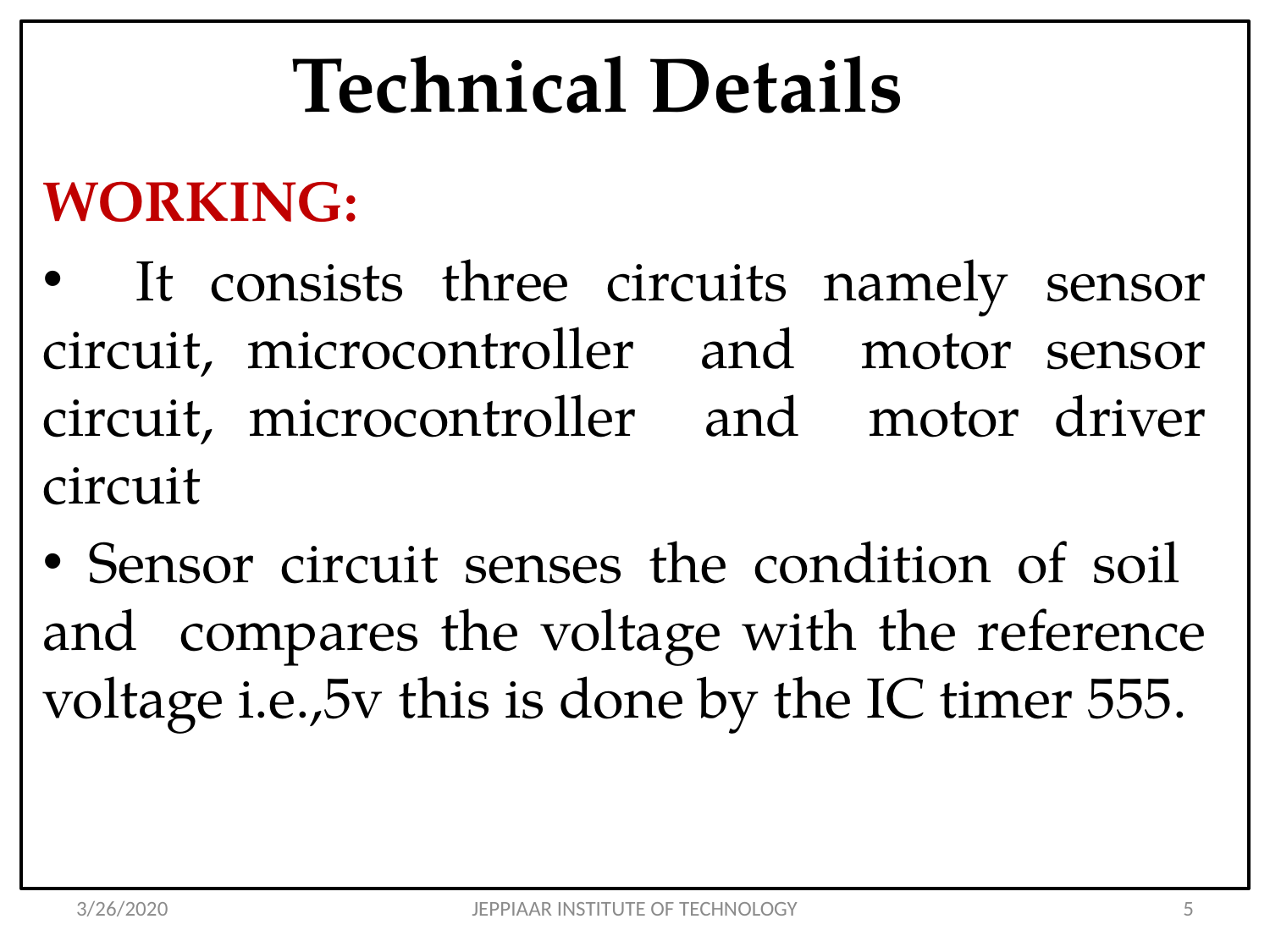

# Technical Details
WORKING:
  It consists three circuits namely sensor circuit, microcontroller  and  motor sensor circuit, microcontroller  and  motor driver circuit
 Sensor circuit senses the condition of soil  and  compares the voltage with the reference voltage i.e.,5v this is done by the IC timer 555.

3/26/2020
JEPPIAAR INSTITUTE OF TECHNOLOGY
5